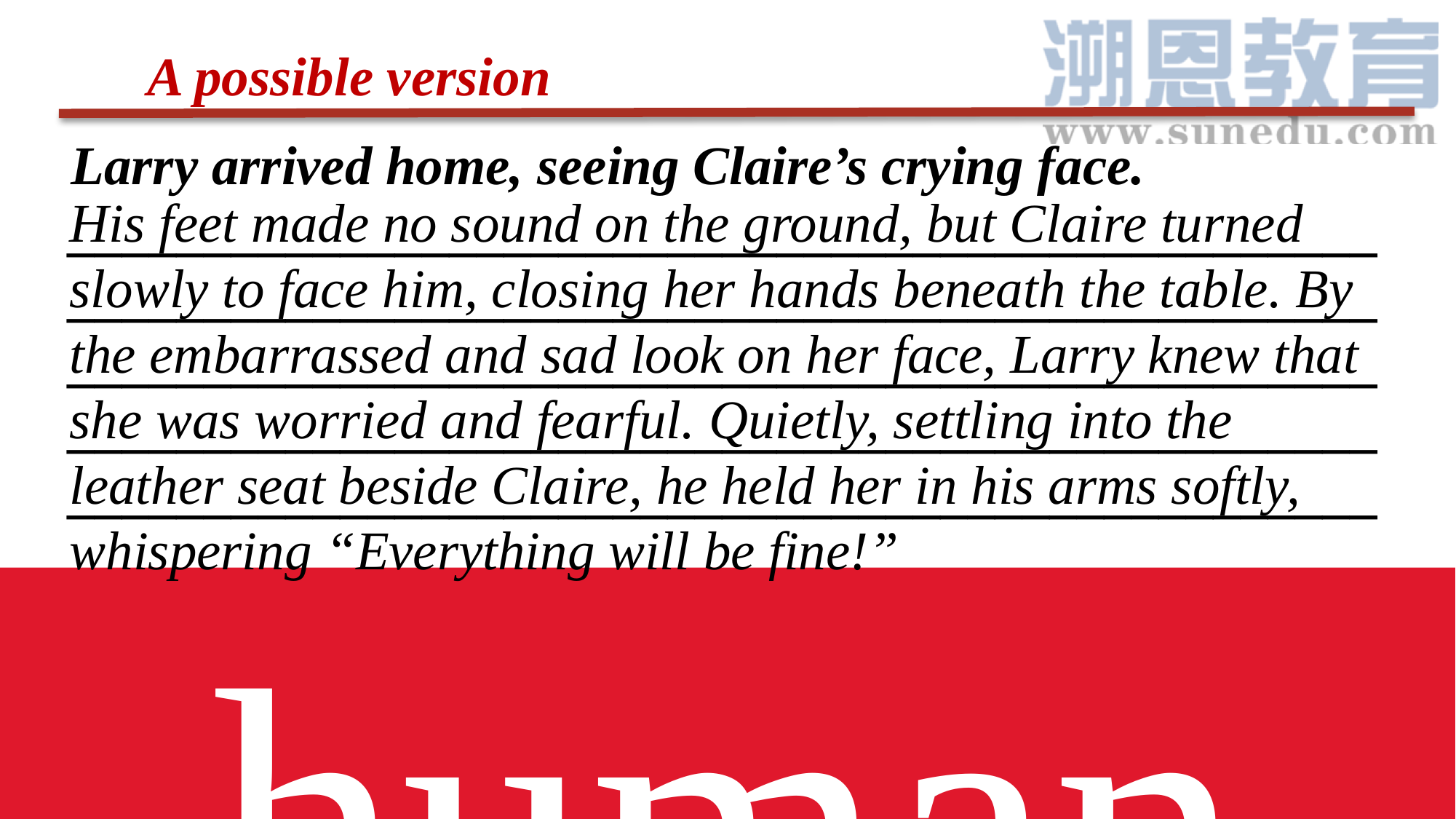

A possible version
Larry arrived home, seeing Claire’s crying face.  ________________________________________________________________________________________________
________________________________________________________________________________________________________________________________________________
His feet made no sound on the ground, but Claire turned slowly to face him, closing her hands beneath the table. By the embarrassed and sad look on her face, Larry knew that she was worried and fearful. Quietly, settling into the leather seat beside Claire, he held her in his arms softly, whispering “Everything will be fine!”
human